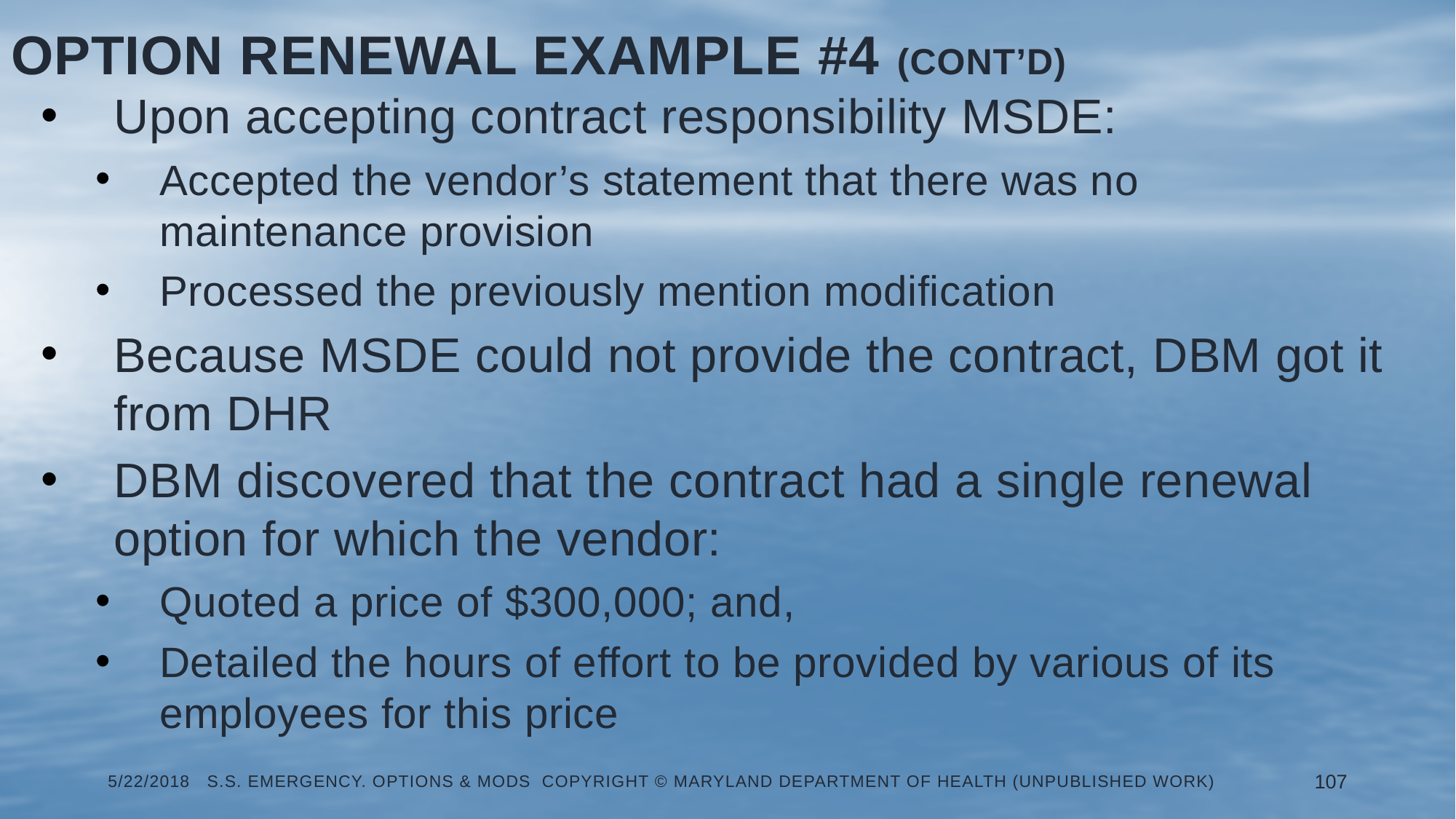

Option Renewal Example #4 (Cont’d)
Upon accepting contract responsibility MSDE:
Accepted the vendor’s statement that there was no maintenance provision
Processed the previously mention modification
Because MSDE could not provide the contract, DBM got it from DHR
DBM discovered that the contract had a single renewal option for which the vendor:
Quoted a price of $300,000; and,
Detailed the hours of effort to be provided by various of its employees for this price

5/22/2018   S.S. Emergency. Options & Mods  Copyright © Maryland Department of Health (Unpublished Work)
107